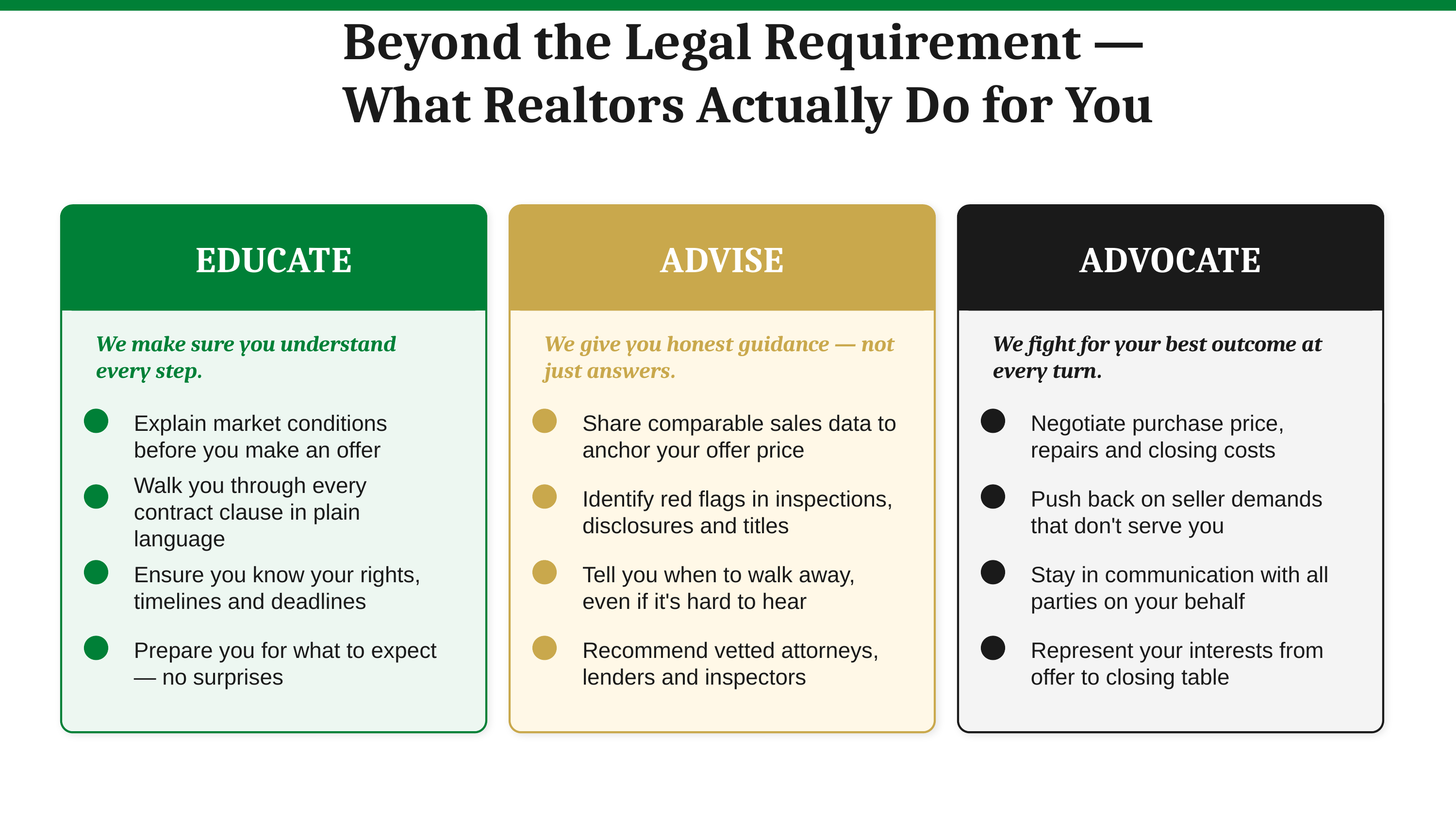

Beyond the Legal Requirement —
What Realtors Actually Do for You
A great REALTOR® doesn't just meet the legal standard — we go further. Every decision we make puts YOUR best interest at the center.

EDUCATE

ADVISE

ADVOCATE

We make sure you understand every step.
We give you honest guidance — not just answers.
We fight for your best outcome at every turn.
Explain market conditions before you make an offer
Share comparable sales data to anchor your offer price
Negotiate purchase price, repairs and closing costs

Walk you through every contract clause in plain language
Identify red flags in inspections, disclosures and titles
Push back on seller demands that don't serve you

Ensure you know your rights, timelines and deadlines
Tell you when to walk away, even if it's hard to hear
Stay in communication with all parties on your behalf

Prepare you for what to expect — no surprises
Recommend vetted attorneys, lenders and inspectors
Represent your interests from offer to closing table